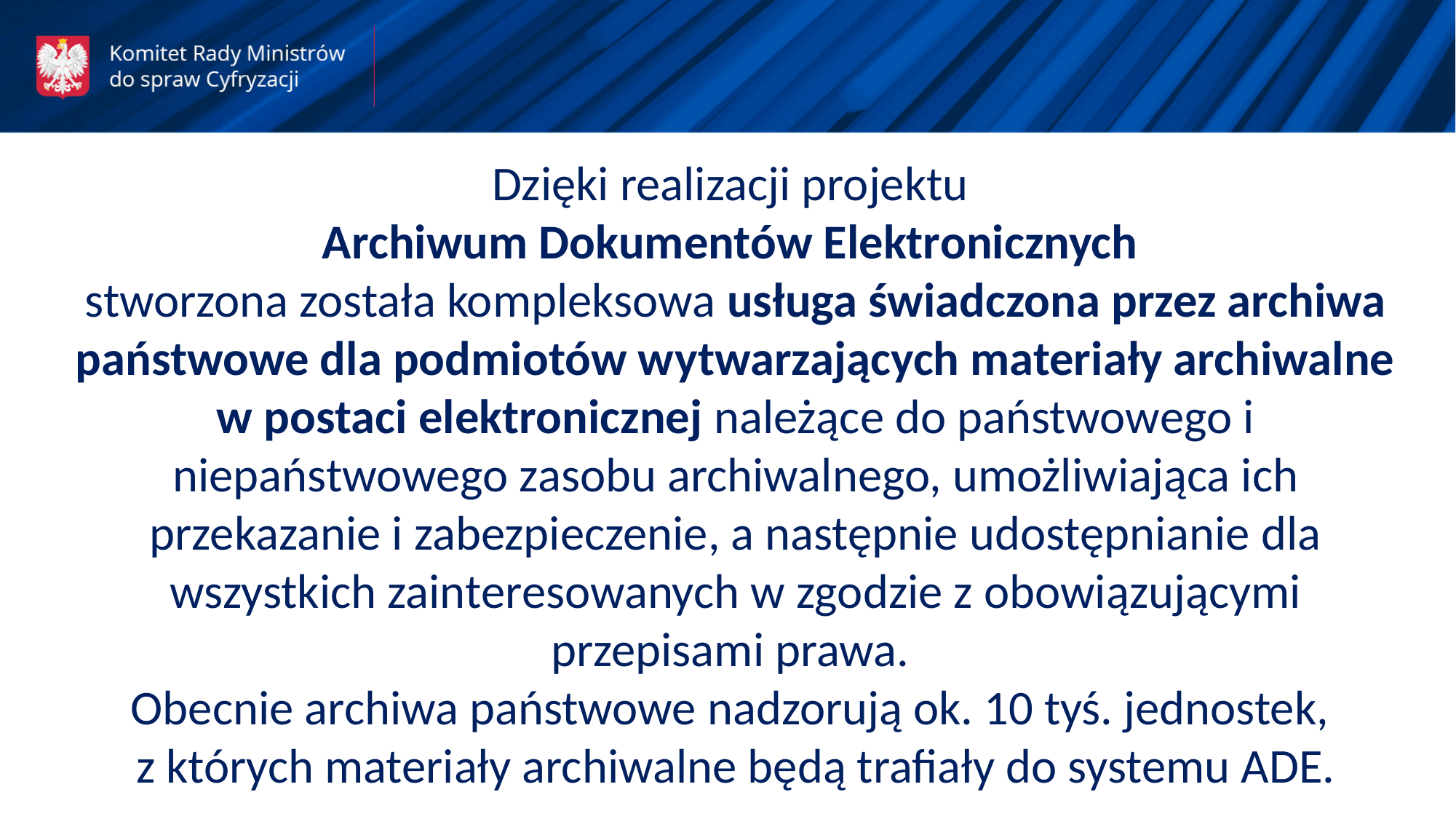

Dzięki realizacji projektu
Archiwum Dokumentów Elektronicznych
stworzona została kompleksowa usługa świadczona przez archiwa państwowe dla podmiotów wytwarzających materiały archiwalne w postaci elektronicznej należące do państwowego i niepaństwowego zasobu archiwalnego, umożliwiająca ich przekazanie i zabezpieczenie, a następnie udostępnianie dla wszystkich zainteresowanych w zgodzie z obowiązującymi przepisami prawa.
Obecnie archiwa państwowe nadzorują ok. 10 tyś. jednostek,
z których materiały archiwalne będą trafiały do systemu ADE.